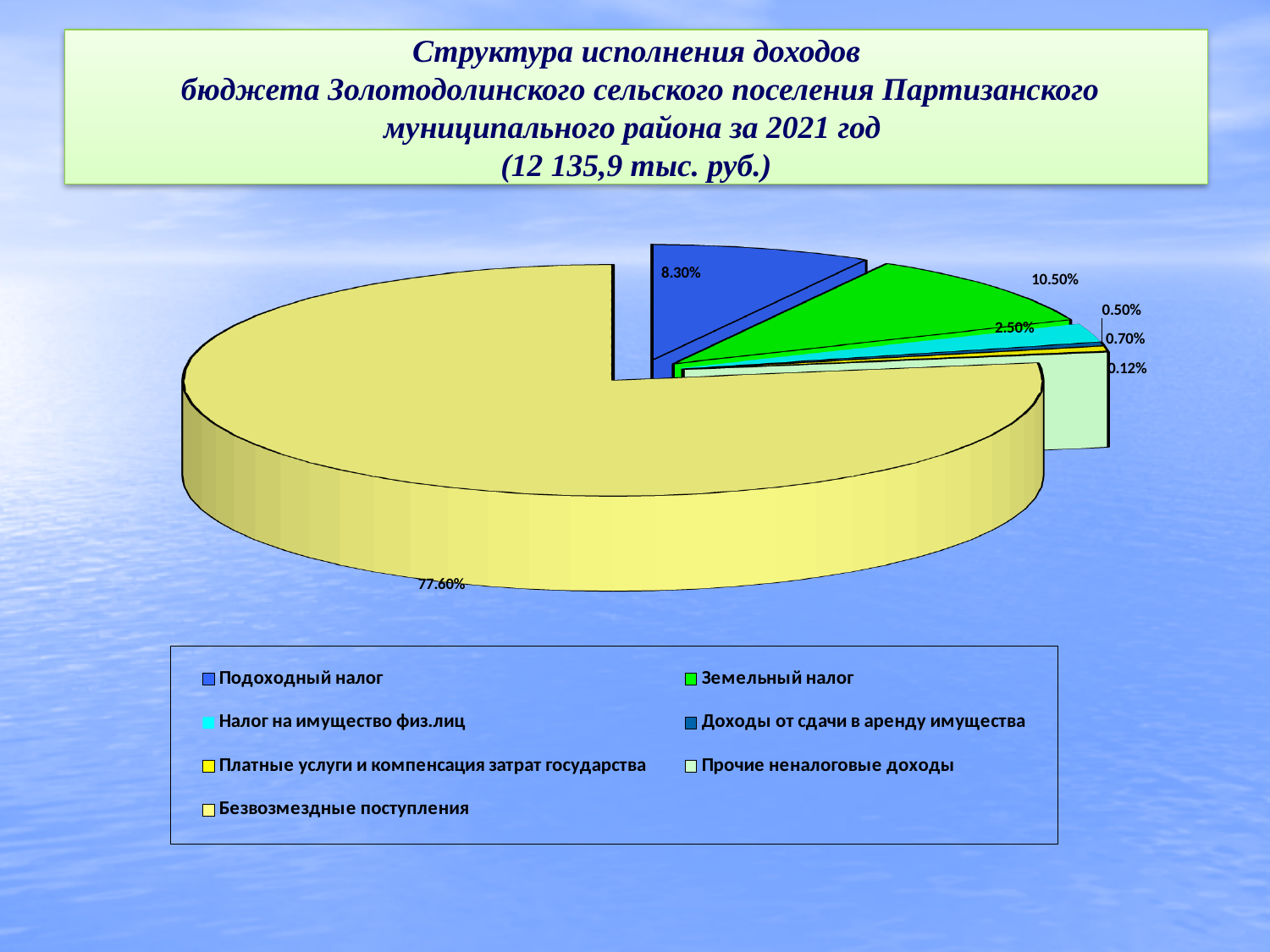

# Структура исполнения доходов бюджета Золотодолинского сельского поселения Партизанского муниципального района за 2021 год (12 135,9 тыс. руб.)

[unsupported chart]